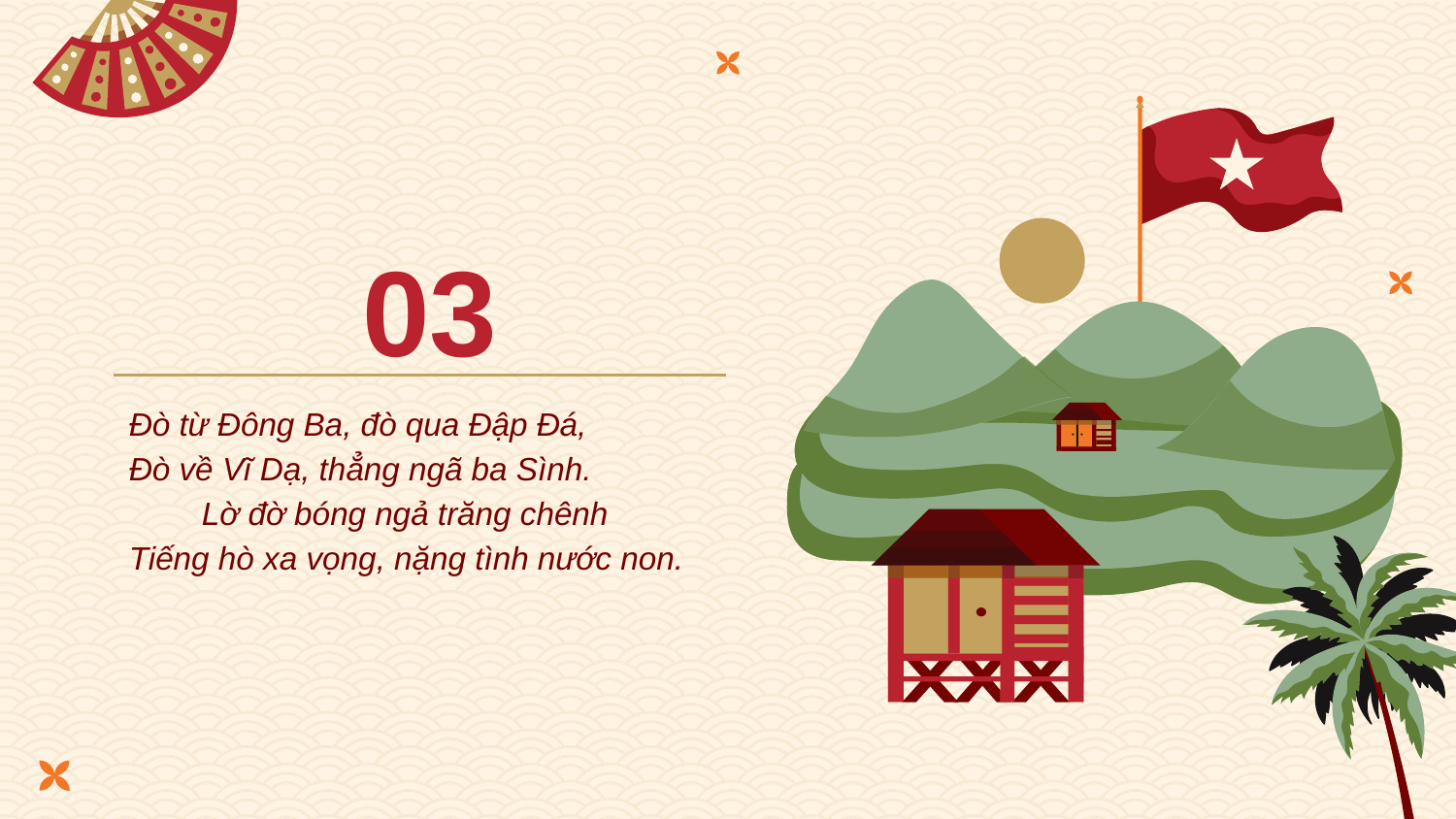

03
Đò từ Đông Ba, đò qua Đập Đá,
Đò về Vĩ Dạ, thẳng ngã ba Sình.
Lờ đờ bóng ngả trăng chênh
Tiếng hò xa vọng, nặng tình nước non.